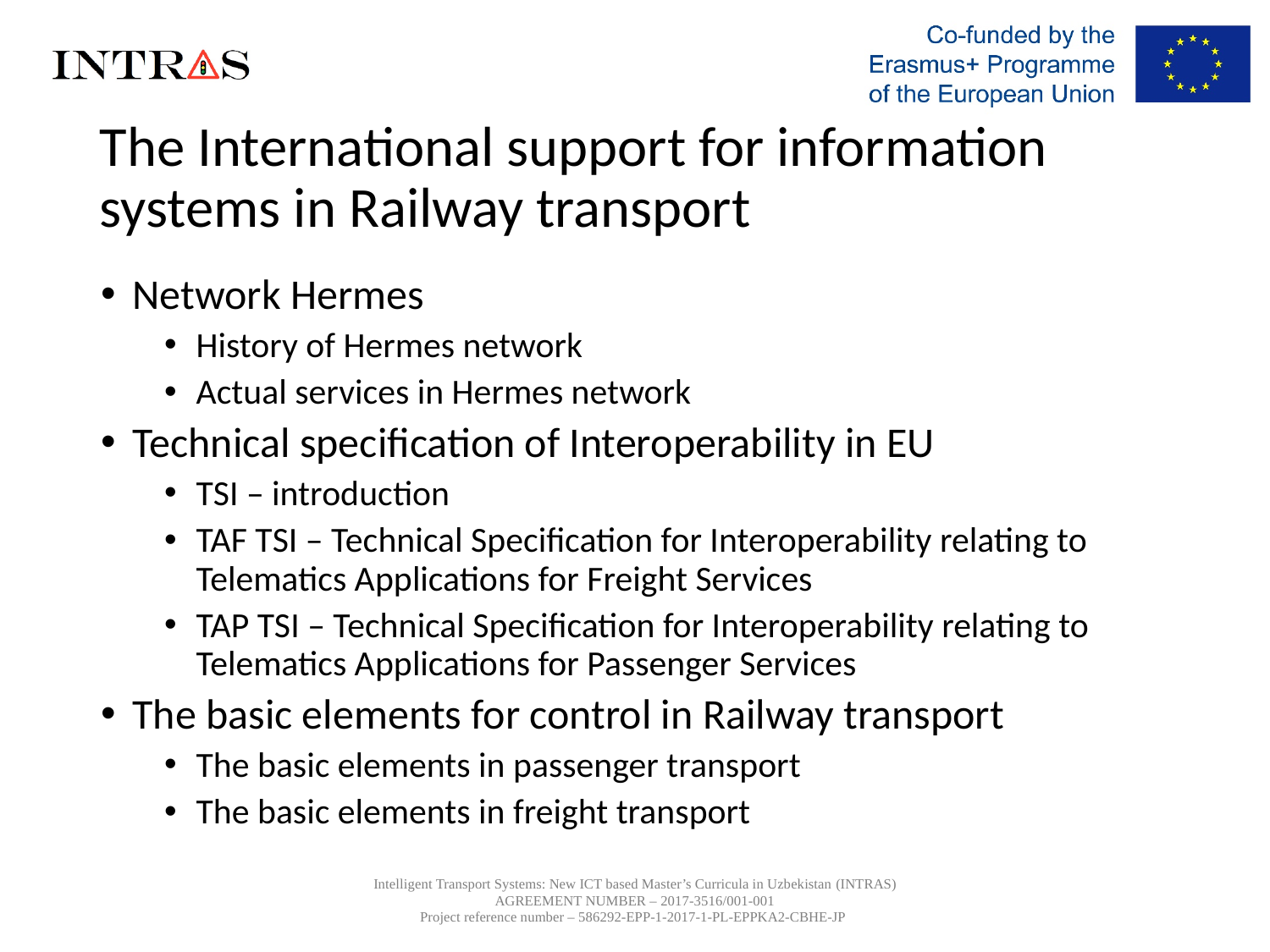

# The International support for information systems in Railway transport
Network Hermes
History of Hermes network
Actual services in Hermes network
Technical specification of Interoperability in EU
TSI – introduction
TAF TSI – Technical Specification for Interoperability relating to Telematics Applications for Freight Services
TAP TSI – Technical Specification for Interoperability relating to Telematics Applications for Passenger Services
The basic elements for control in Railway transport
The basic elements in passenger transport
The basic elements in freight transport

Intelligent Transport Systems: New ICT based Master’s Curricula in Uzbekistan (INTRAS)
AGREEMENT NUMBER – 2017-3516/001-001
Project reference number – 586292-EPP-1-2017-1-PL-EPPKA2-CBHE-JP